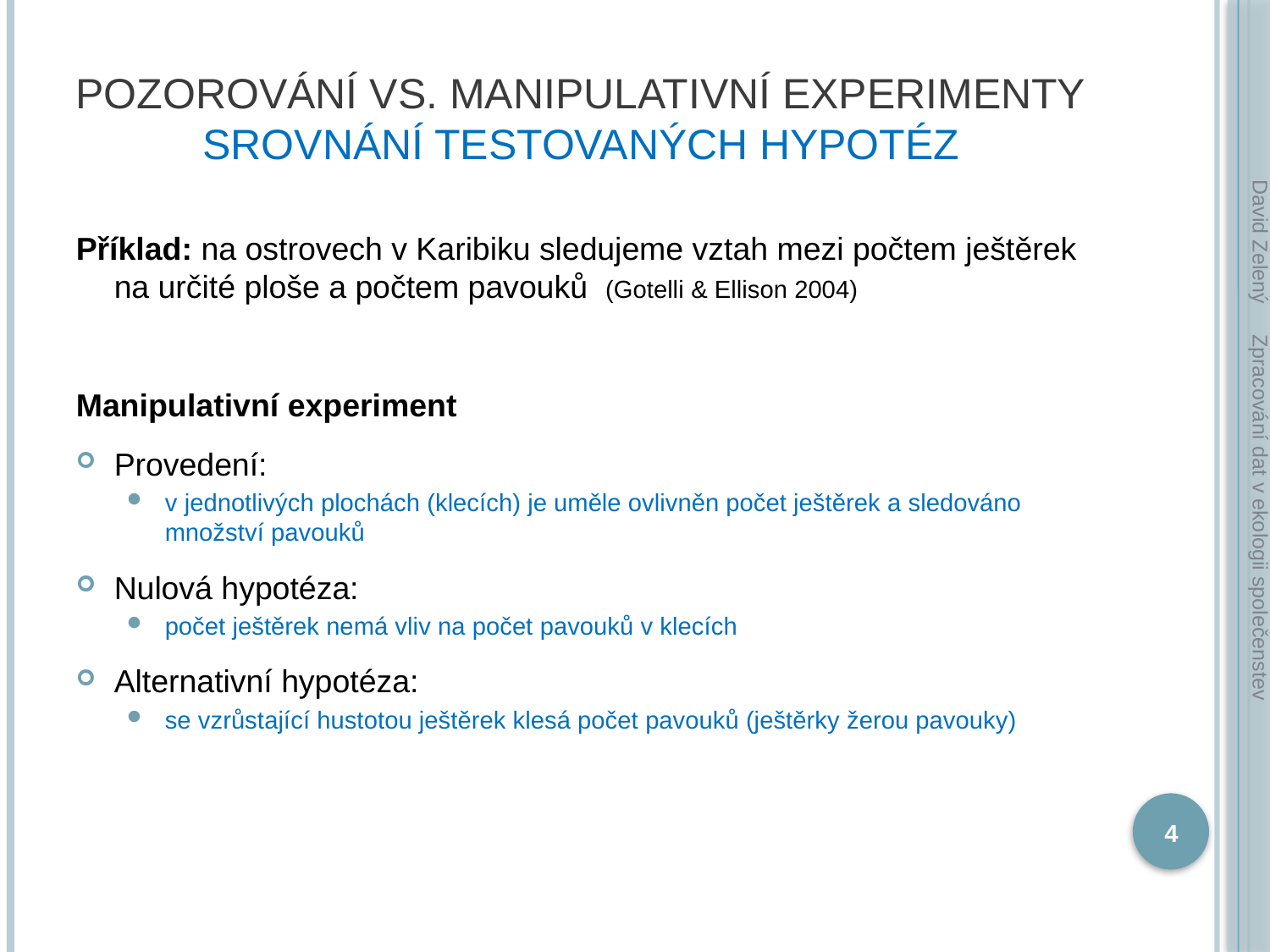

# Pozorování vs. Manipulativní experimenty	srovnání testovaných hypotéz
David Zelený
Příklad: na ostrovech v Karibiku sledujeme vztah mezi počtem ještěrek na určité ploše a počtem pavouků  (Gotelli & Ellison 2004)

Manipulativní experiment
Provedení:
v jednotlivých plochách (klecích) je uměle ovlivněn počet ještěrek a sledováno množství pavouků
Nulová hypotéza:
počet ještěrek nemá vliv na počet pavouků v klecích
Alternativní hypotéza:
se vzrůstající hustotou ještěrek klesá počet pavouků (ještěrky žerou pavouky)

Zpracování dat v ekologii společenstev
4